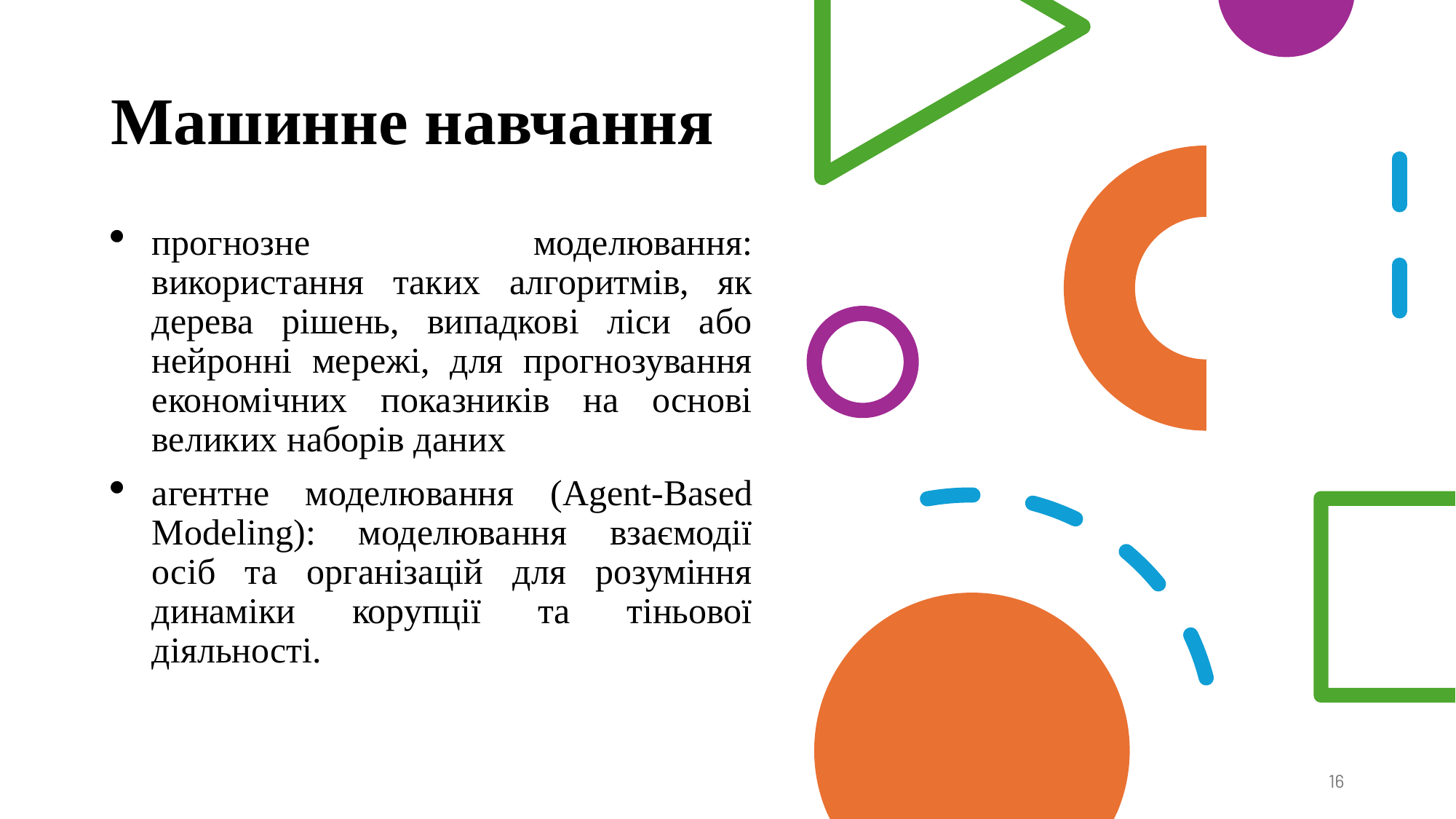

# Машинне навчання

прогнозне моделювання: використання таких алгоритмів, як дерева рішень, випадкові ліси або нейронні мережі, для прогнозування економічних показників на основі великих наборів даних
агентне моделювання (Agent-Based Modeling): моделювання взаємодії осіб та організацій для розуміння динаміки корупції та тіньової діяльності.

16